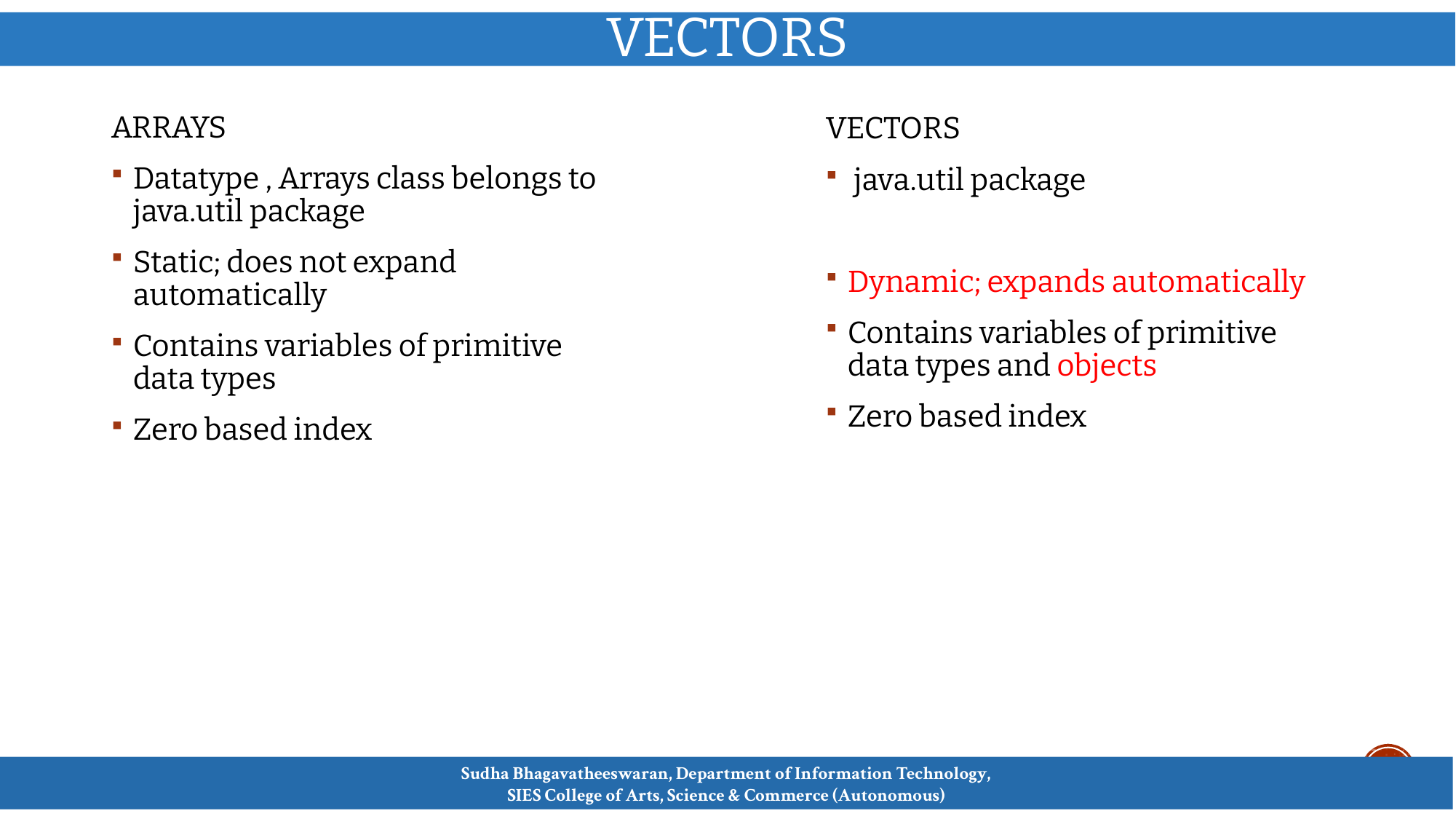

# VECTORS
ARRAYS
Datatype , Arrays class belongs to java.util package
Static; does not expand automatically
Contains variables of primitive data types
Zero based index

VECTORS
 java.util package

Dynamic; expands automatically
Contains variables of primitive data types and objects
Zero based index

Sudha Bhagavatheeswaran, Department of Information Technology,
SIES College of Arts, Science & Commerce (Autonomous)